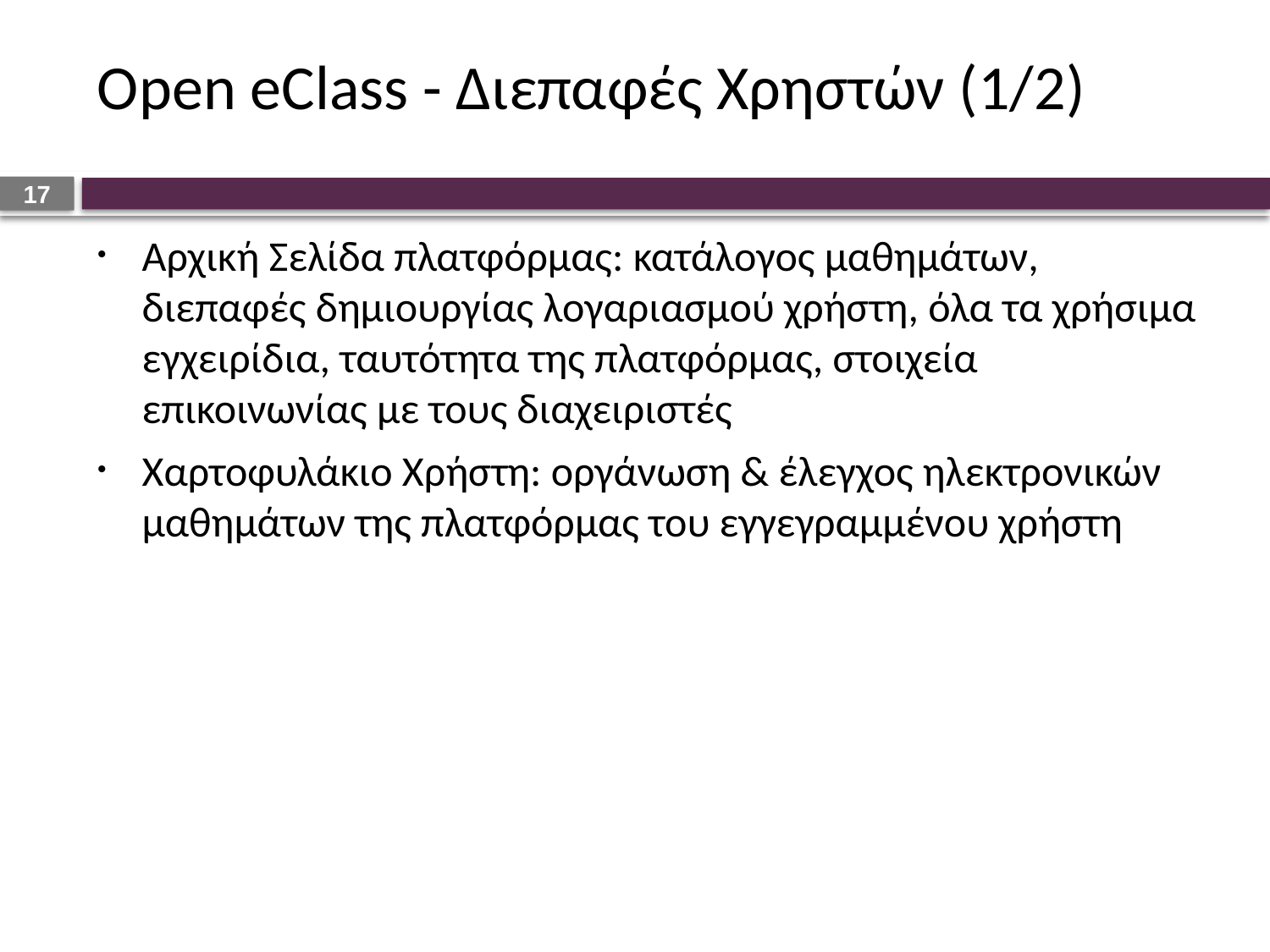

# Open eClass - Διεπαφές Χρηστών (1/2)
17
Αρχική Σελίδα πλατφόρμας: κατάλογος μαθημάτων, διεπαφές δημιουργίας λογαριασμού χρήστη, όλα τα χρήσιμα εγχειρίδια, ταυτότητα της πλατφόρμας, στοιχεία επικοινωνίας με τους διαχειριστές
Χαρτοφυλάκιο Χρήστη: οργάνωση & έλεγχος ηλεκτρονικών μαθημάτων της πλατφόρμας του εγγεγραμμένου χρήστη